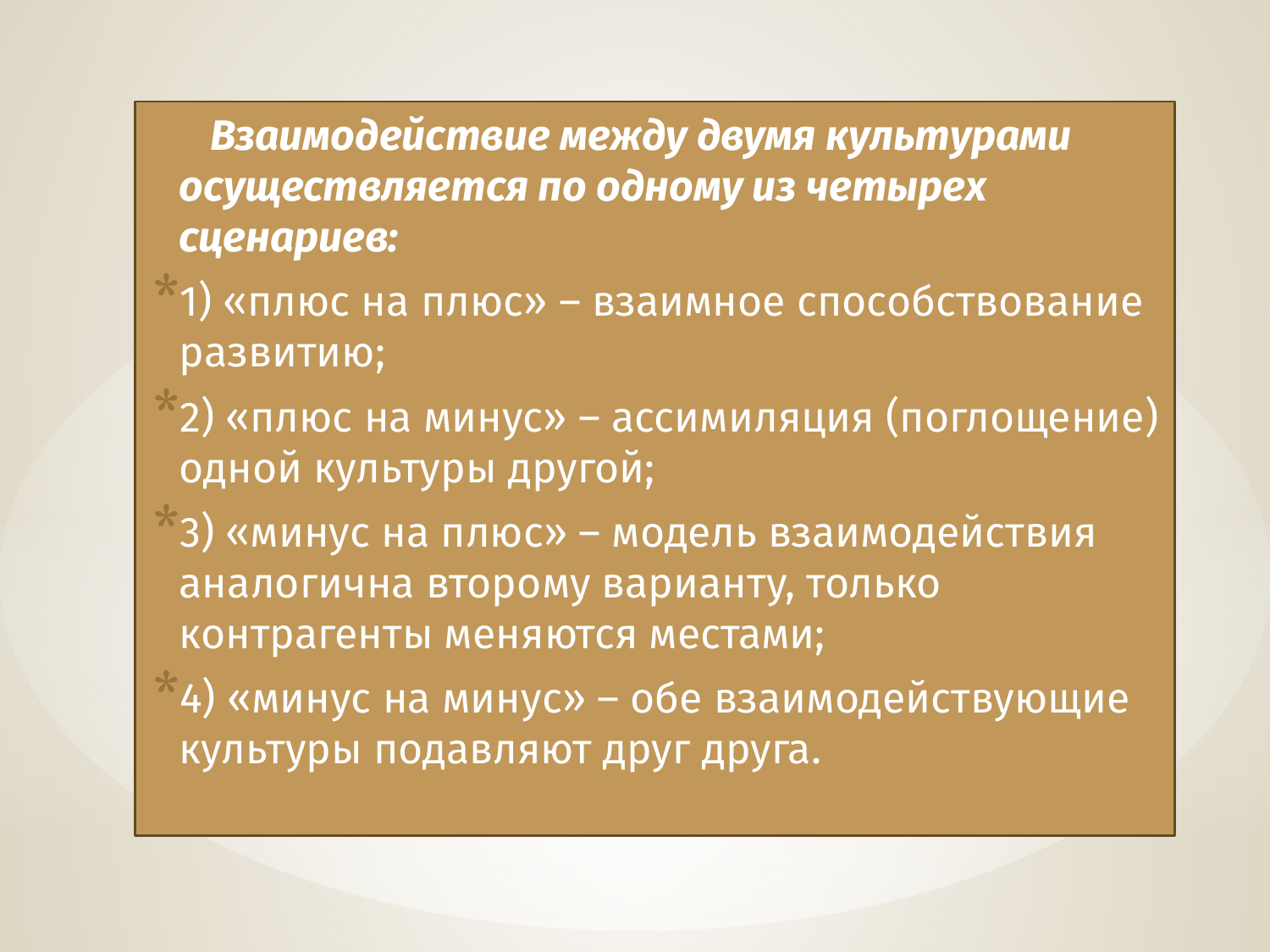

Взаимодействие между двумя культурами осуществляется по одному из четырех сценариев:
1) «плюс на плюс» – взаимное способствование развитию;
2) «плюс на минус» – ассимиляция (поглощение) одной культуры другой;
3) «минус на плюс» – модель взаимодействия аналогична второму варианту, только контрагенты меняются местами;
4) «минус на минус» – обе взаимодействующие культуры подавляют друг друга.